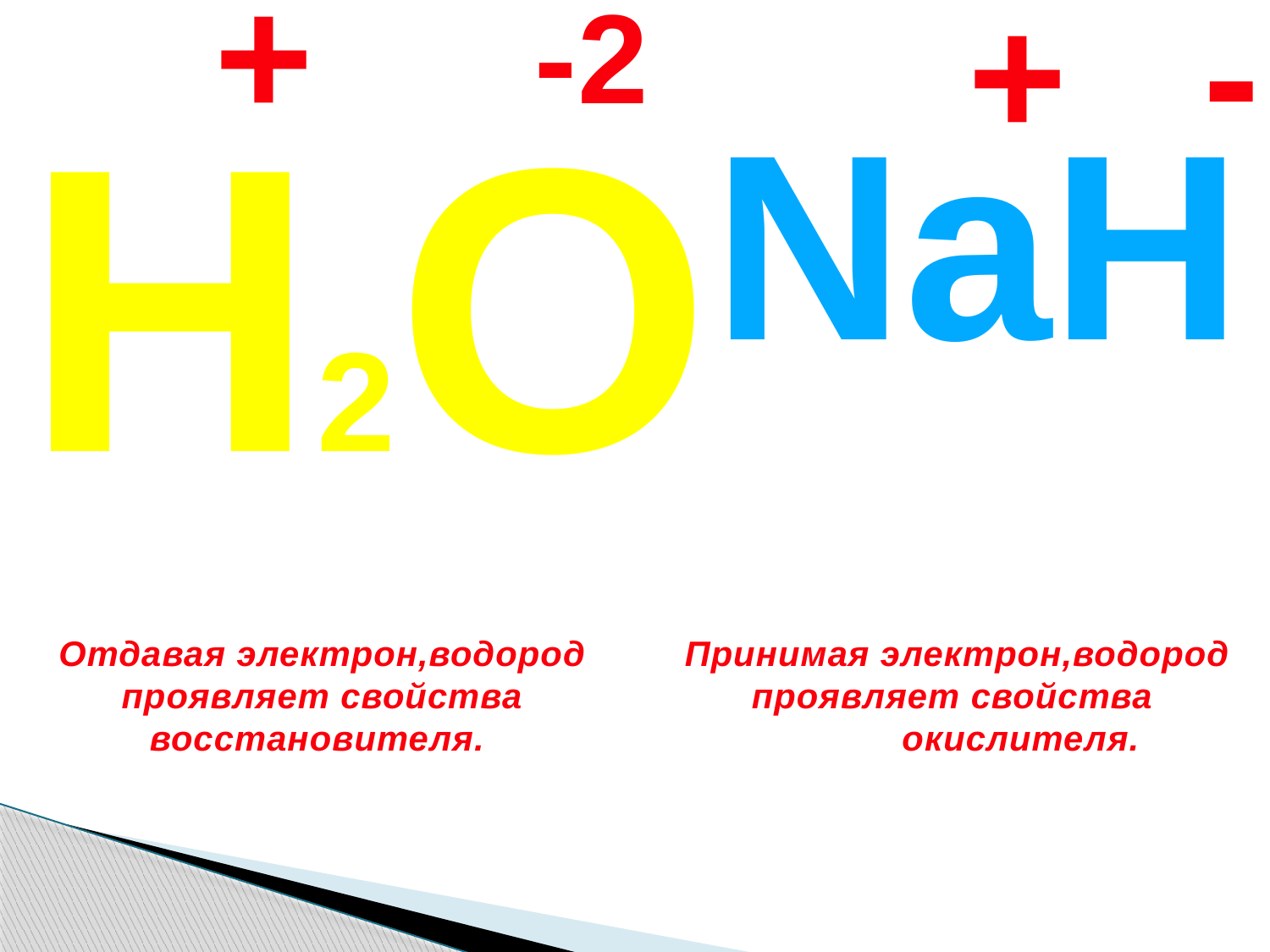

+
+
-
-2
Н2O
NaH
Отдавая электрон,водород проявляет свойства восстановителя.
Принимая электрон,водород проявляет свойства
                       окислителя.